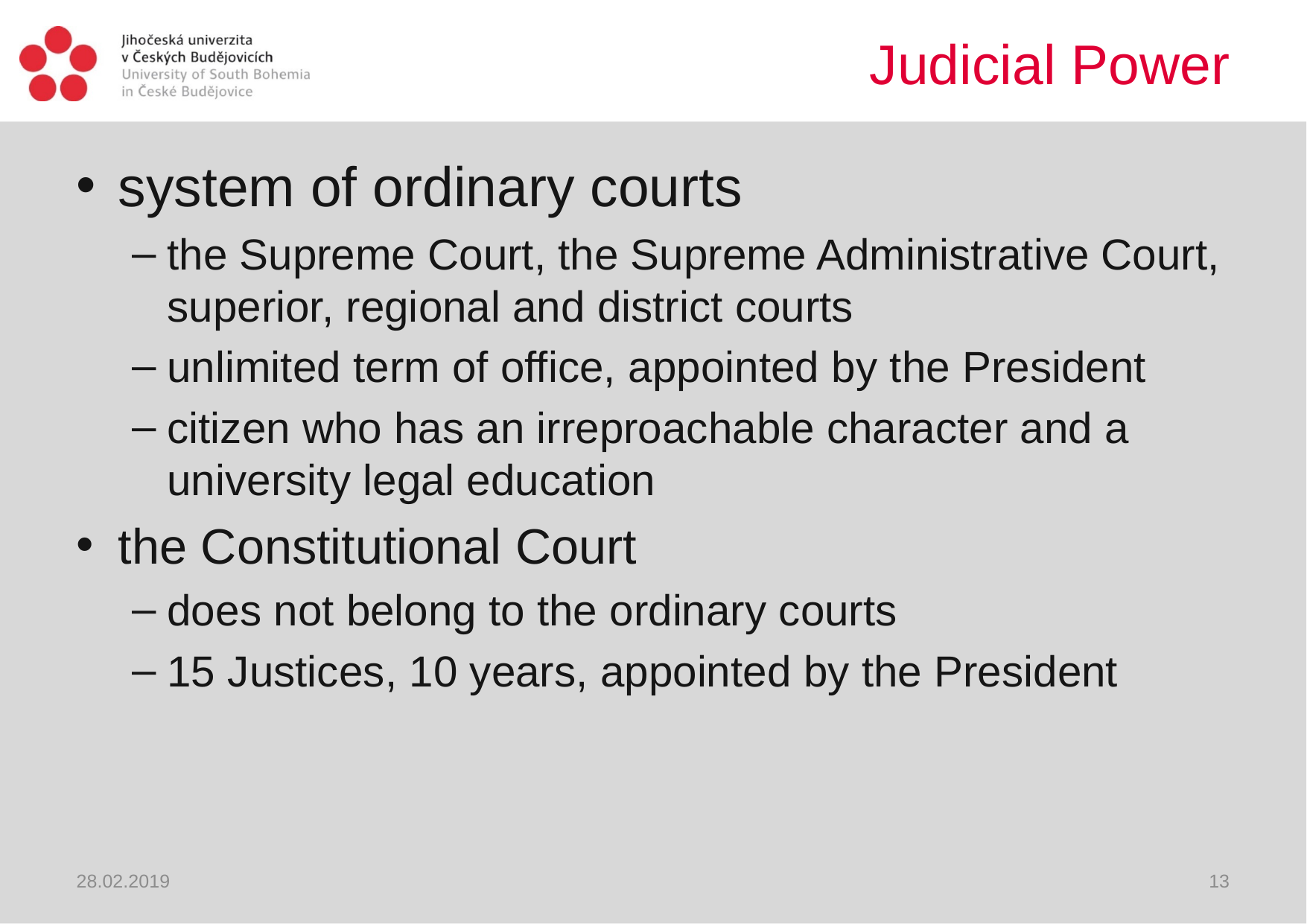

# Judicial Power
system of ordinary courts
the Supreme Court, the Supreme Administrative Court, superior, regional and district courts
unlimited term of office, appointed by the President
citizen who has an irreproachable character and a university legal education
the Constitutional Court
does not belong to the ordinary courts
15 Justices, 10 years, appointed by the President
28.02.2019
13